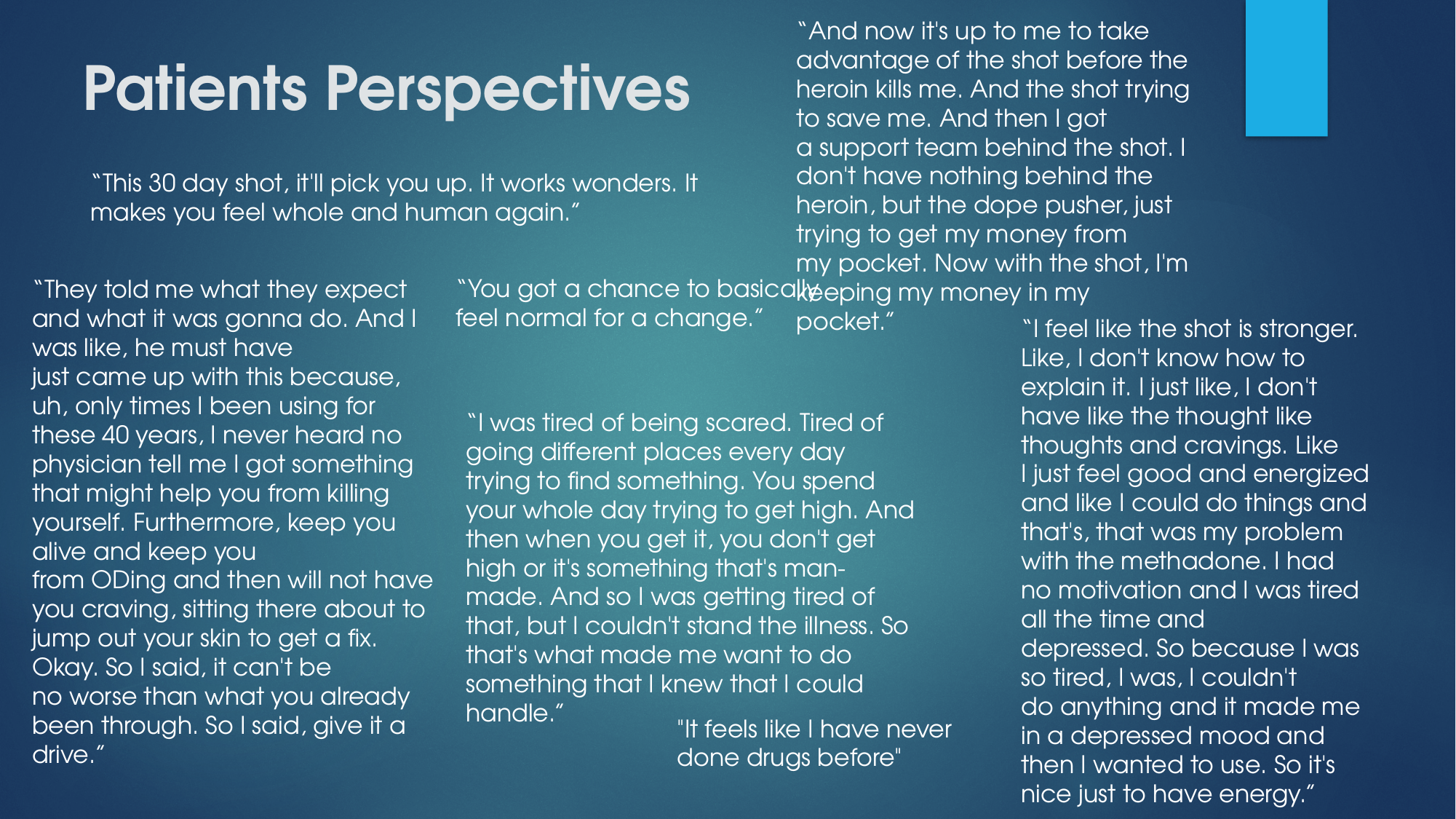

“And now it's up to me to take advantage of the shot before the heroin kills me. And the shot trying to save me. And then I got a support team behind the shot. I don't have nothing behind the heroin, but the dope pusher, just trying to get my money from my pocket. Now with the shot, I'm keeping my money in my pocket.”
# Patients Perspectives
“This 30 day shot, it'll pick you up. It works wonders. It makes you feel whole and human again.”
“You got a chance to basically feel normal for a change.”
“They told me what they expect and what it was gonna do. And I was like, he must have just came up with this because, uh, only times I been using for these 40 years, I never heard no physician tell me I got something that might help you from killing yourself. Furthermore, keep you alive and keep you from ODing and then will not have you craving, sitting there about to jump out your skin to get a fix. Okay. So I said, it can't be no worse than what you already been through. So I said, give it a drive.”
“I feel like the shot is stronger. Like, I don't know how to explain it. I just like, I don't have like the thought like thoughts and cravings. Like I just feel good and energized and like I could do things and that's, that was my problem with the methadone. I had no motivation and I was tired all the time and depressed. So because I was so tired, I was, I couldn't do anything and it made me in a depressed mood and then I wanted to use. So it's nice just to have energy.”
“I was tired of being scared. Tired of going different places every day trying to find something. You spend your whole day trying to get high. And then when you get it, you don't get high or it's something that's man-made. And so I was getting tired of that, but I couldn't stand the illness. So that's what made me want to do something that I knew that I could handle.”
"It feels like I have never done drugs before"